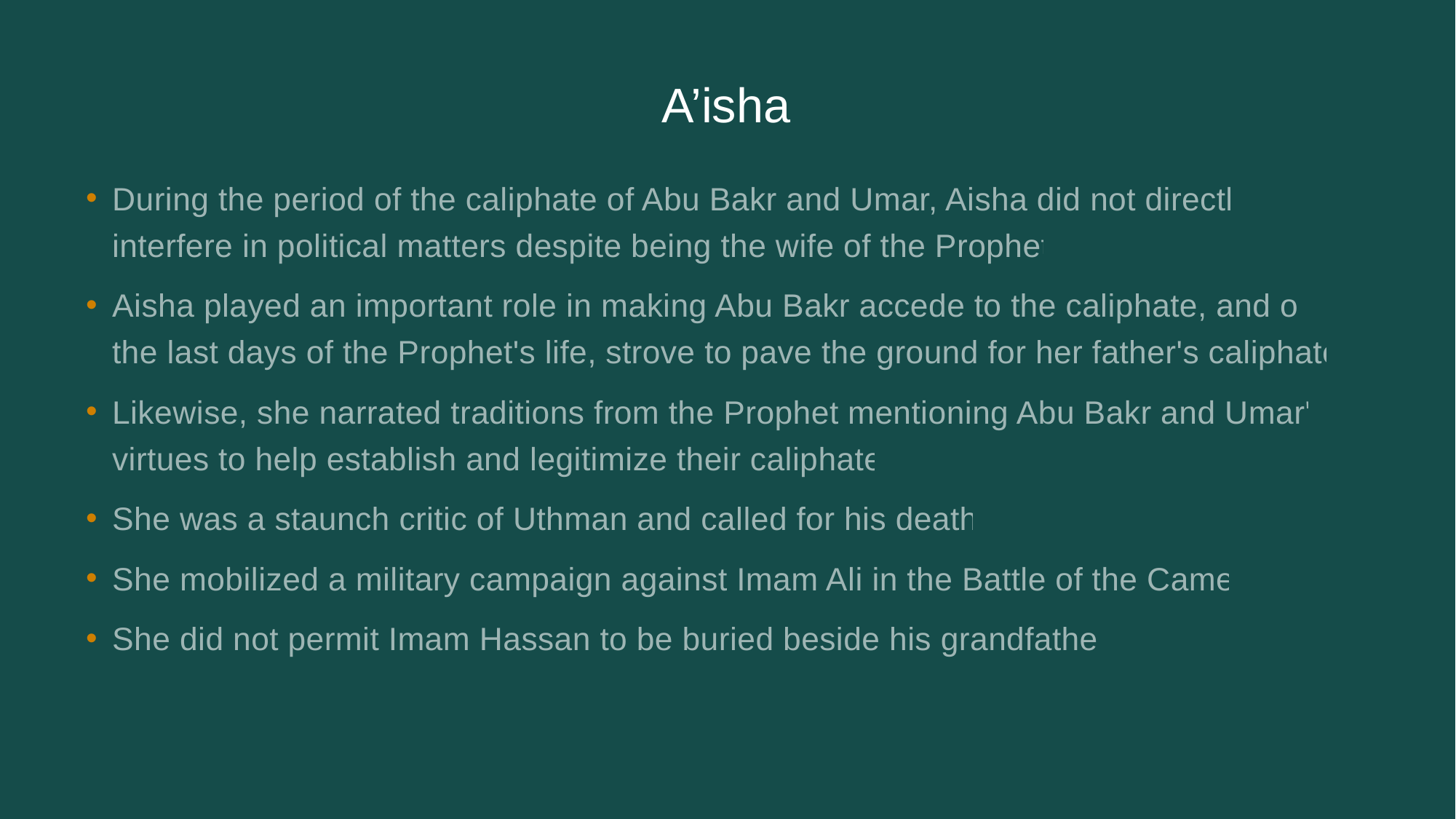

# A’isha
During the period of the caliphate of Abu Bakr and Umar, Aisha did not directly interfere in political matters despite being the wife of the Prophet.
Aisha played an important role in making Abu Bakr accede to the caliphate, and on the last days of the Prophet's life, strove to pave the ground for her father's caliphate.
Likewise, she narrated traditions from the Prophet mentioning Abu Bakr and Umar's virtues to help establish and legitimize their caliphate.
She was a staunch critic of Uthman and called for his death.
She mobilized a military campaign against Imam Ali in the Battle of the Camel.
She did not permit Imam Hassan to be buried beside his grandfather.